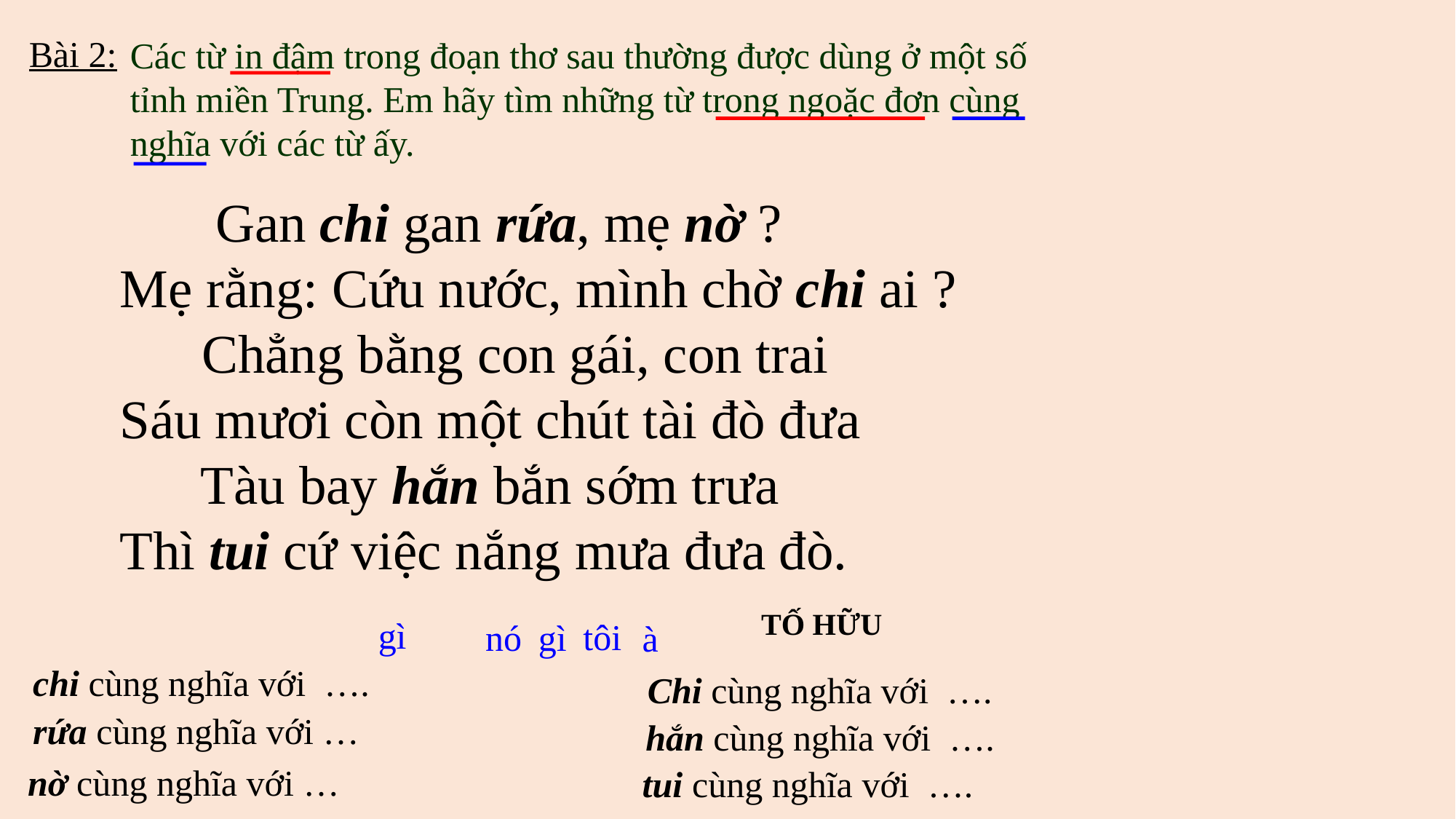

Bài 2:
Các từ in đậm trong đoạn thơ sau thường được dùng ở một số tỉnh miền Trung. Em hãy tìm những từ trong ngoặc đơn cùng nghĩa với các từ ấy.

       Gan chi gan rứa, mẹ nờ ?
Mẹ rằng: Cứu nước, mình chờ chi ai ?
      Chẳng bằng con gái, con trai
Sáu mươi còn một chút tài đò đưa
      Tàu bay hắn bắn sớm trưa
Thì tui cứ việc nắng mưa đưa đò.
                                               TỐ HỮU
gì
tôi
nó
gì
à
chi cùng nghĩa với  ….
Chi cùng nghĩa với  ….
rứa cùng nghĩa với …
hắn cùng nghĩa với  ….
nờ cùng nghĩa với …
tui cùng nghĩa với  ….